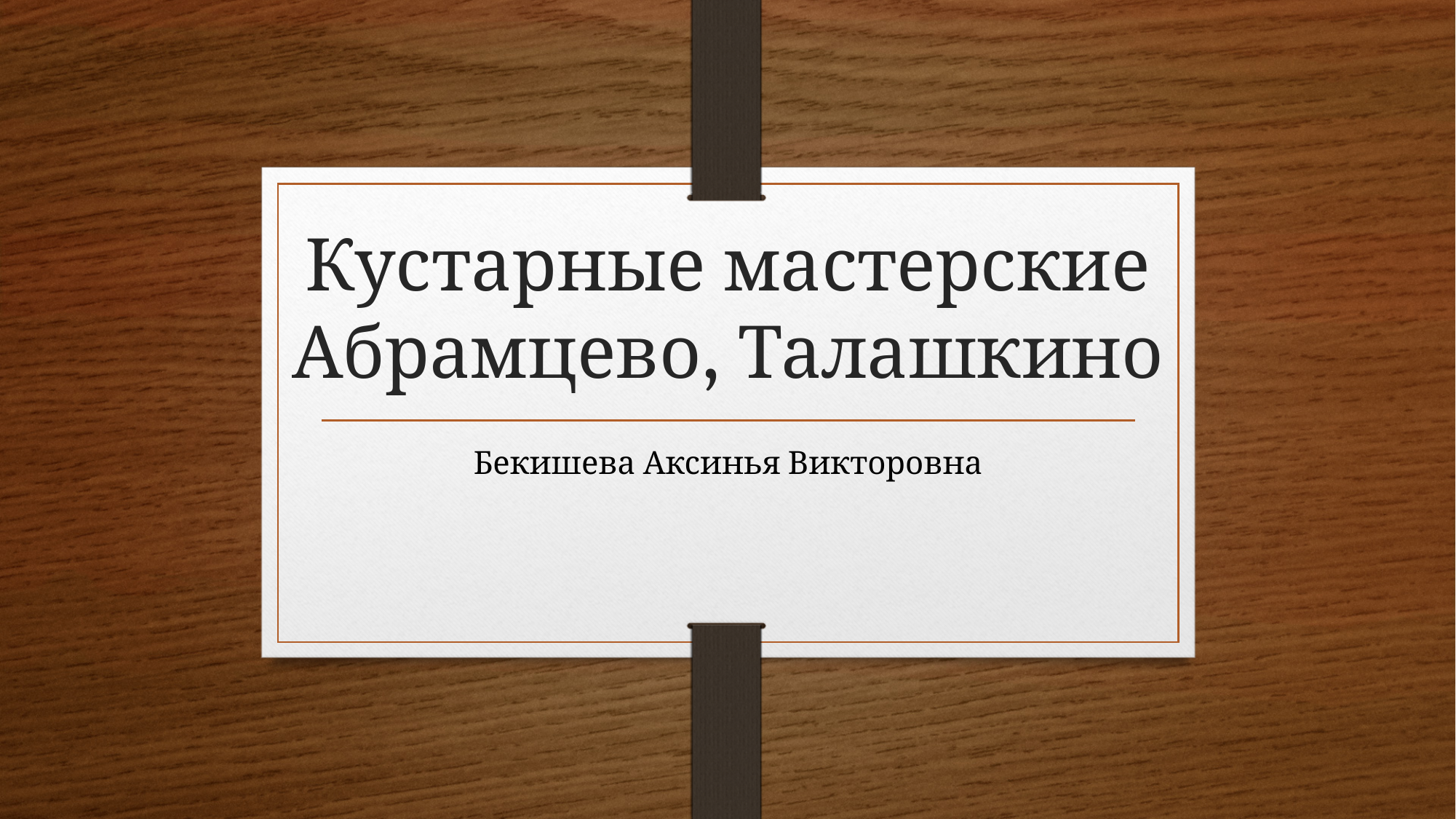

# Кустарные мастерские Абрамцево, Талашкино
Бекишева Аксинья Викторовна